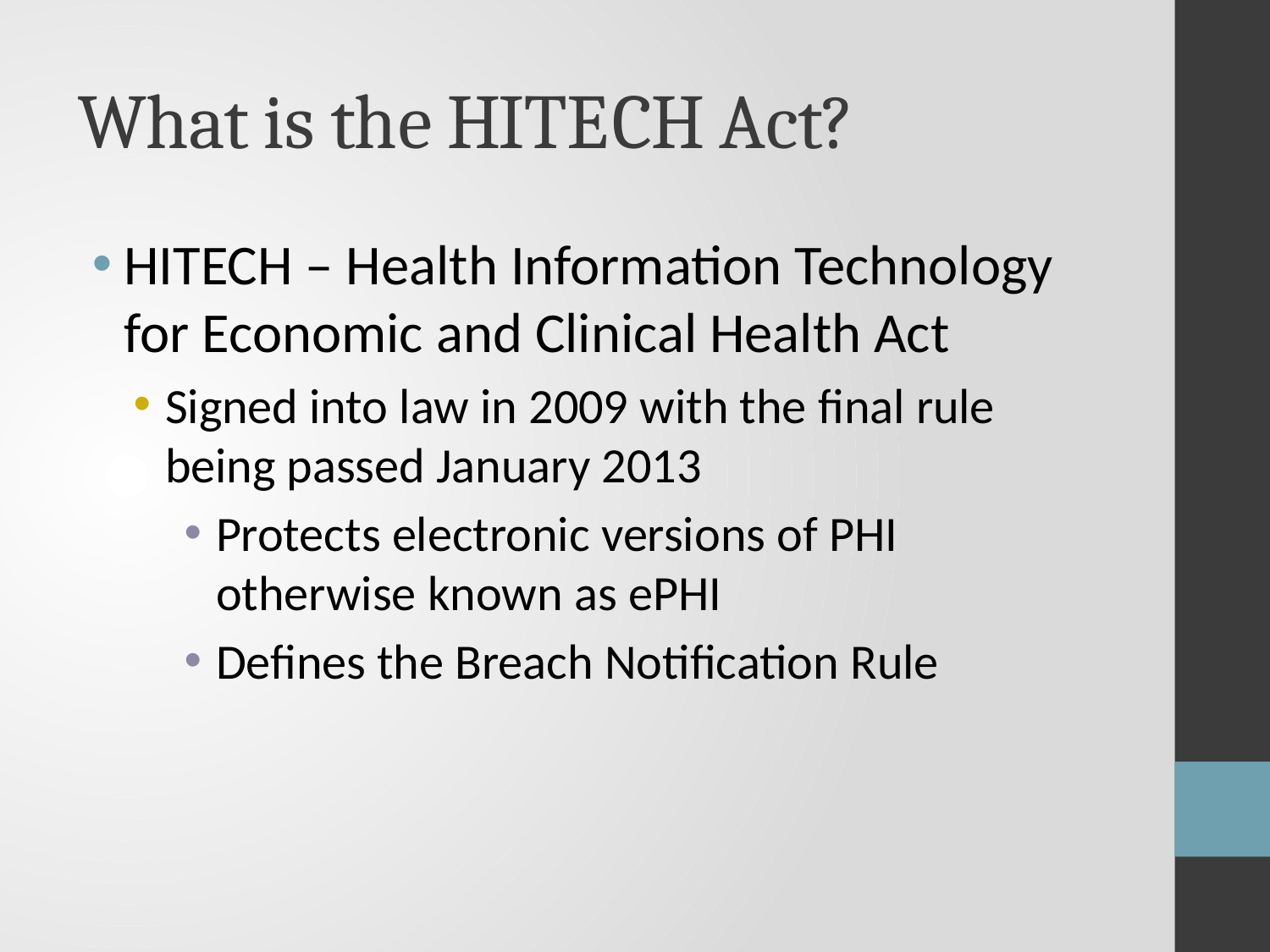

# What is the HITECH Act?
HITECH – Health Information Technology for Economic and Clinical Health Act
Signed into law in 2009 with the final rule being passed January 2013
Protects electronic versions of PHI otherwise known as ePHI
Defines the Breach Notification Rule